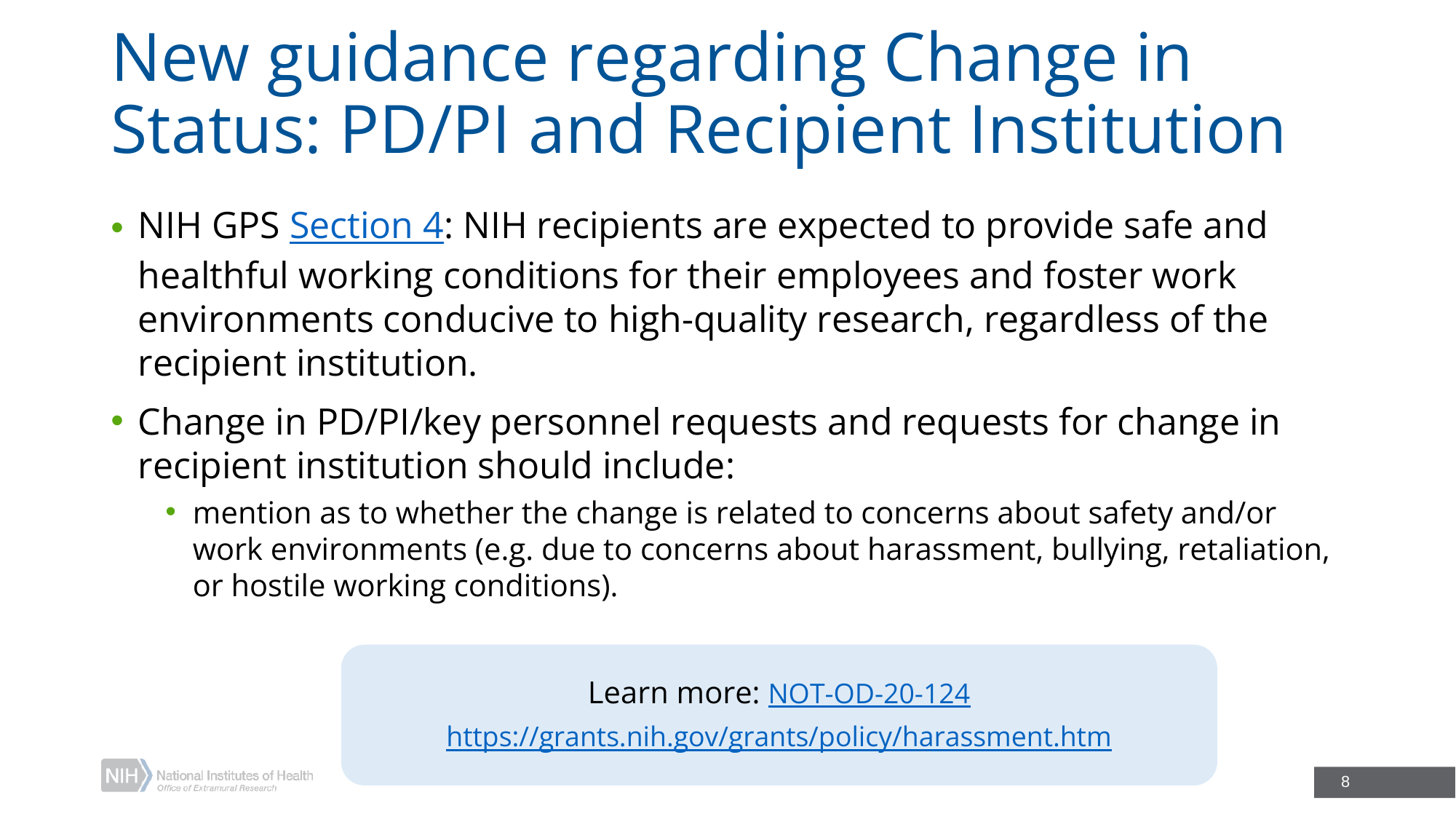

# New guidance regarding Change in Status: PD/PI and Recipient Institution
NIH GPS Section 4: NIH recipients are expected to provide safe and healthful working conditions for their employees and foster work environments conducive to high-quality research, regardless of the recipient institution.
Change in PD/PI/key personnel requests and requests for change in recipient institution should include:
mention as to whether the change is related to concerns about safety and/or work environments (e.g. due to concerns about harassment, bullying, retaliation, or hostile working conditions).
Learn more: NOT-OD-20-124
https://grants.nih.gov/grants/policy/harassment.htm
8